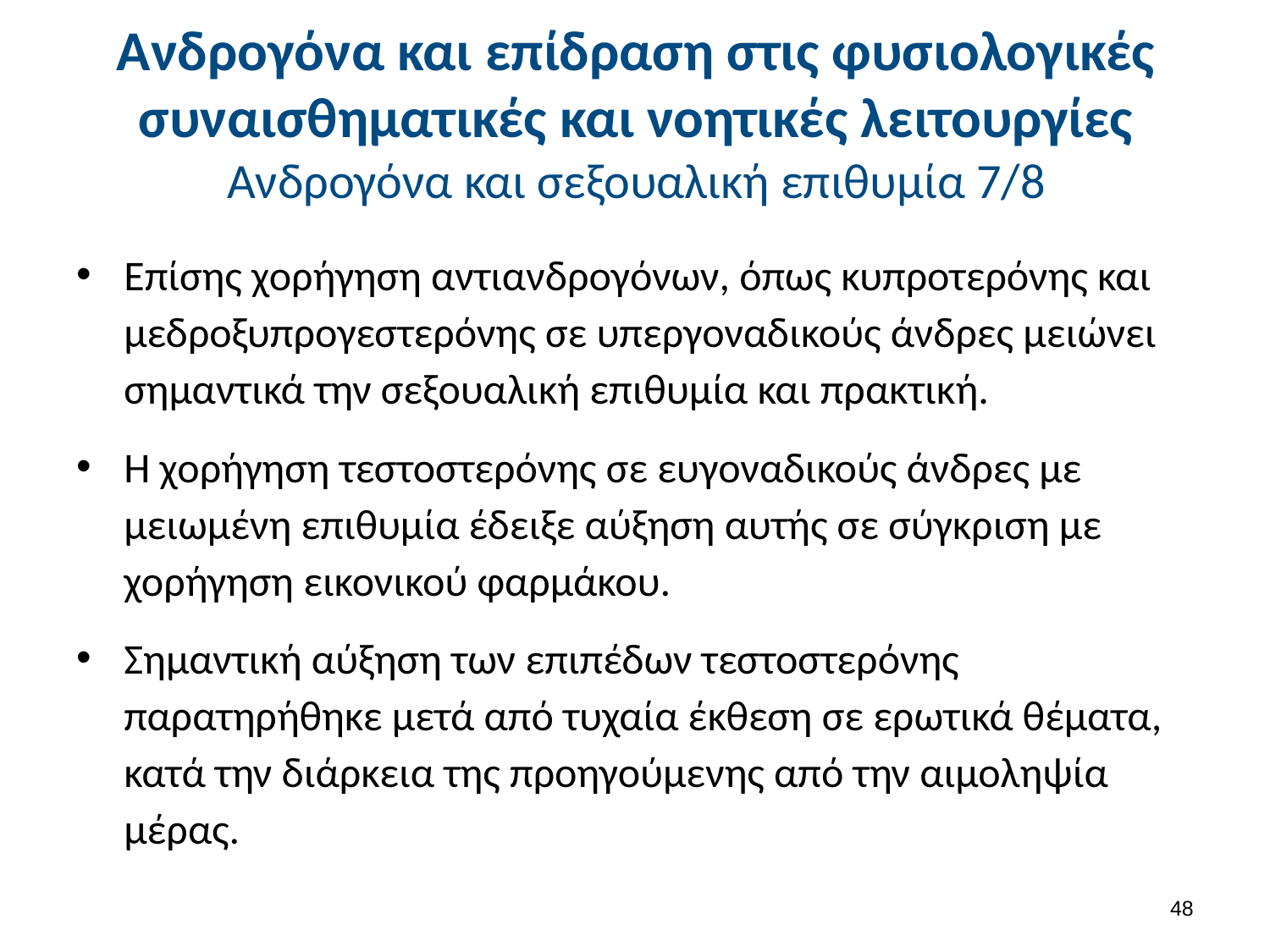

# Ανδρογόνα και επίδραση στις φυσιολογικές συναισθηματικές και νοητικές λειτουργίες Ανδρογόνα και σεξουαλική επιθυμία 7/8
Επίσης χορήγηση αντιανδρογόνων, όπως κυπροτερόνης και μεδροξυπρογεστερόνης σε υπεργοναδικούς άνδρες μειώνει σημαντικά την σεξουαλική επιθυμία και πρακτική.
Η χορήγηση τεστοστερόνης σε ευγοναδικούς άνδρες με μειωμένη επιθυμία έδειξε αύξηση αυτής σε σύγκριση με χορήγηση εικονικού φαρμάκου.
Σημαντική αύξηση των επιπέδων τεστοστερόνης παρατηρήθηκε μετά από τυχαία έκθεση σε ερωτικά θέματα, κατά την διάρκεια της προηγούμενης από την αιμοληψία μέρας.
48